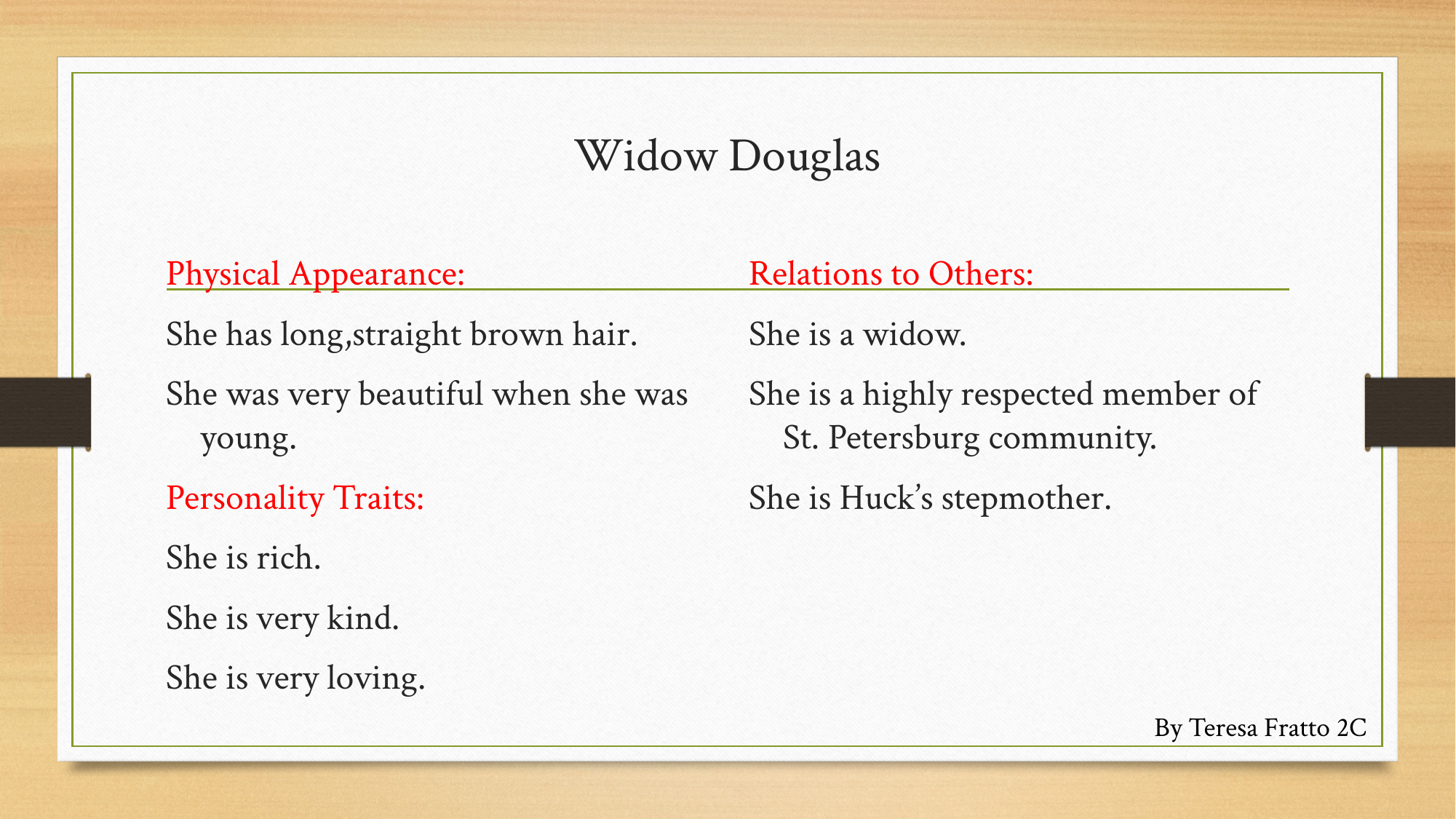

# Widow Douglas
Physical Appearance:
She has long,straight brown hair.
She was very beautiful when she was young.
Personality Traits:
She is rich.
She is very kind.
She is very loving.
Relations to Others:
She is a widow.
She is a highly respected member of St. Petersburg community.
She is Huck’s stepmother.

           By Teresa Fratto 2C